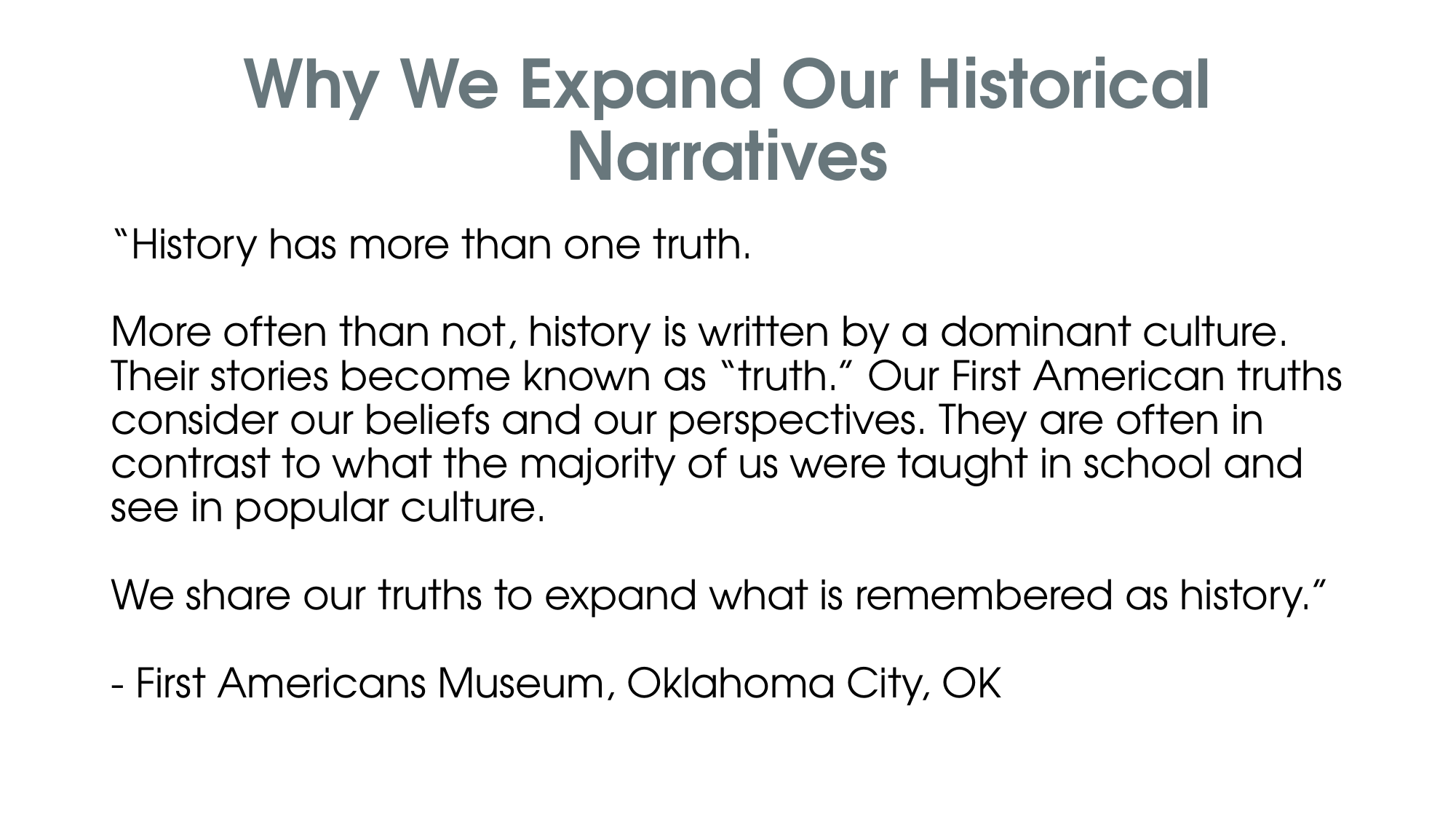

# Why We Expand Our Historical Narratives
“History has more than one truth.
More often than not, history is written by a dominant culture. Their stories become known as “truth.” Our First American truths consider our beliefs and our perspectives. They are often in contrast to what the majority of us were taught in school and see in popular culture.
We share our truths to expand what is remembered as history.”
- First Americans Museum, Oklahoma City, OK